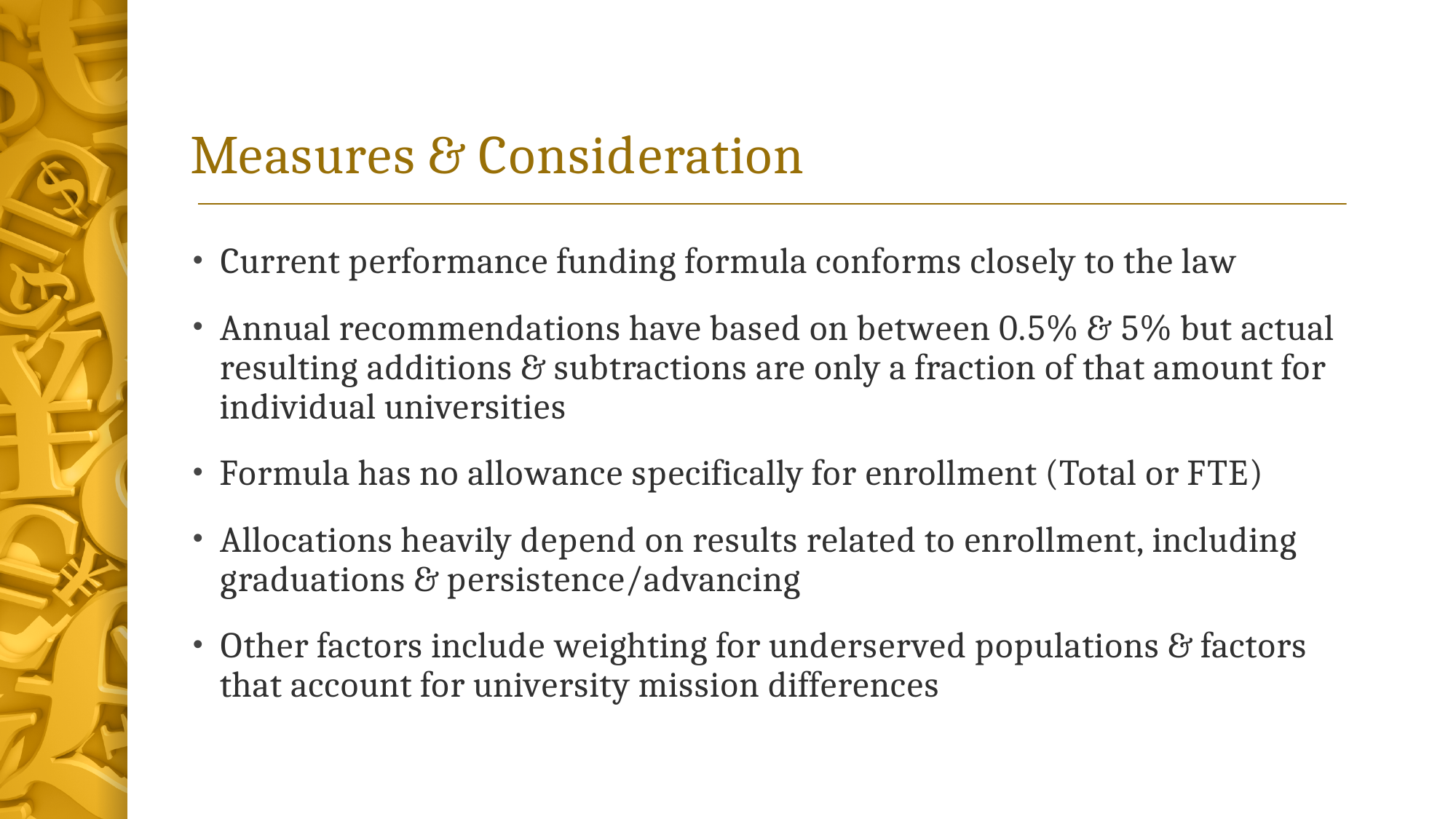

# Measures & Consideration
Current performance funding formula conforms closely to the law
Annual recommendations have based on between 0.5% & 5% but actual resulting additions & subtractions are only a fraction of that amount for individual universities
Formula has no allowance specifically for enrollment (Total or FTE)
Allocations heavily depend on results related to enrollment, including graduations & persistence/advancing
Other factors include weighting for underserved populations & factors that account for university mission differences